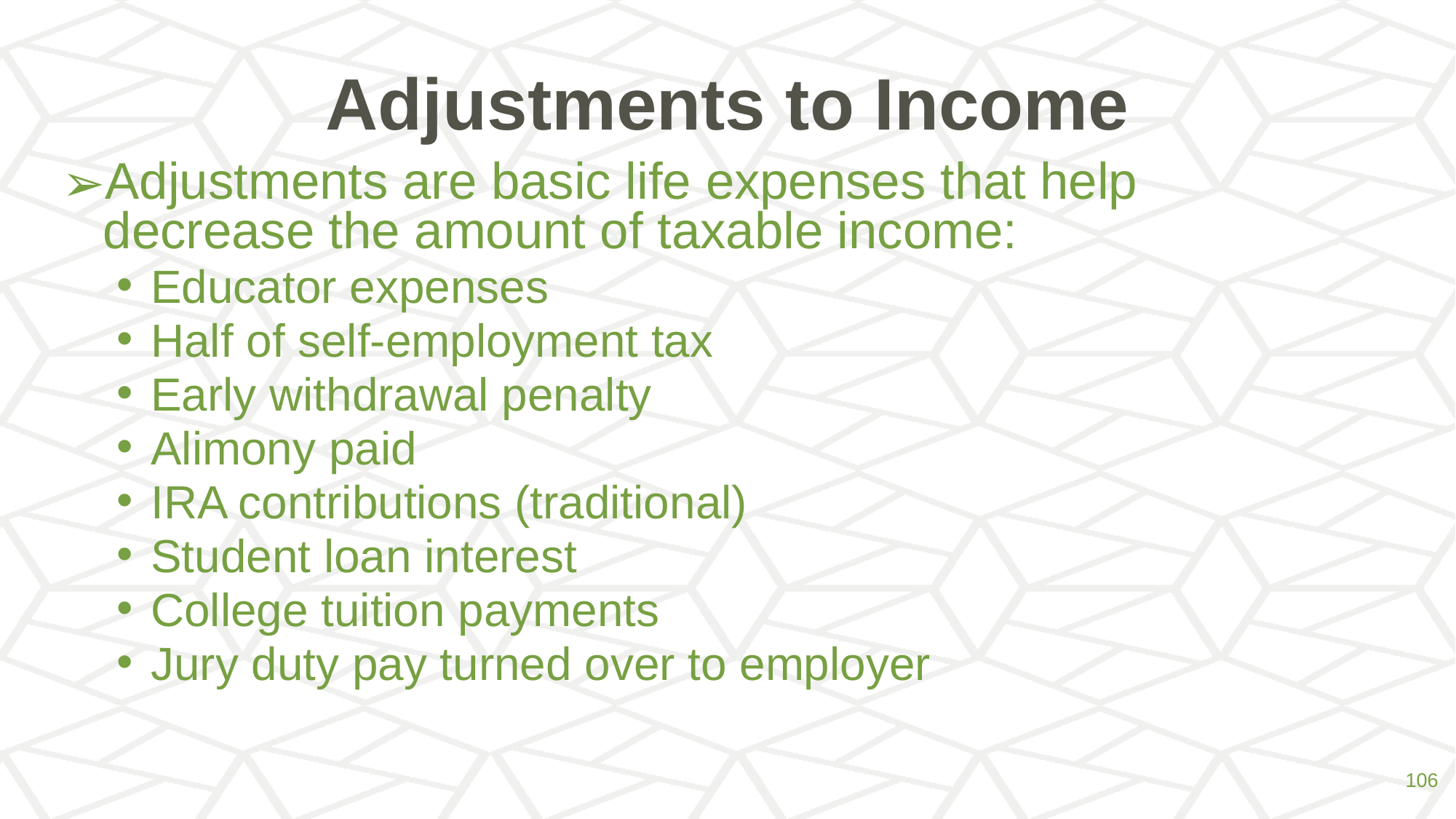

# Adjustments to Income
Adjustments are basic life expenses that help decrease the amount of taxable income:
Educator expenses
Half of self-employment tax
Early withdrawal penalty
Alimony paid
IRA contributions (traditional)
Student loan interest
College tuition payments
Jury duty pay turned over to employer
106